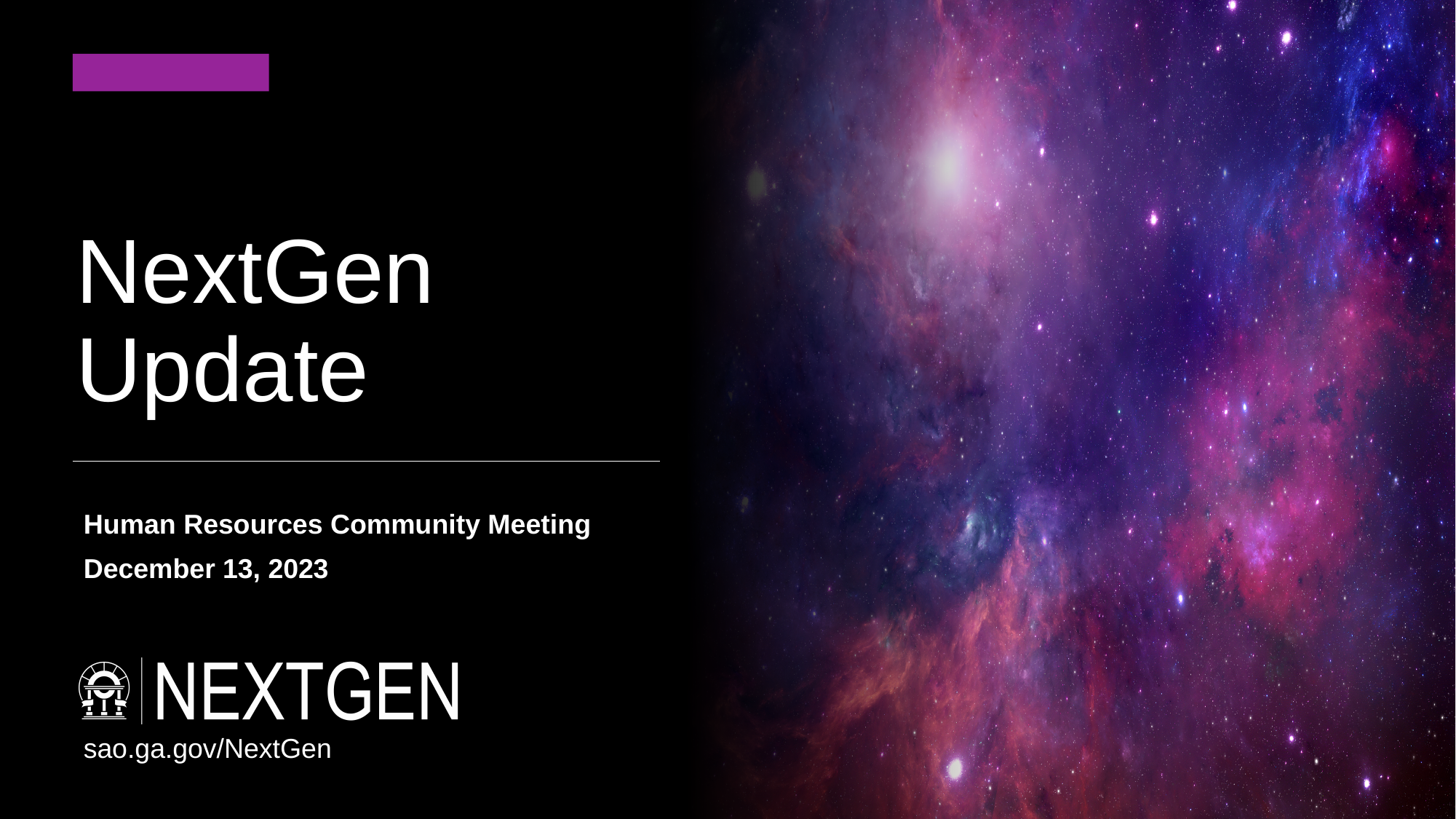

# NextGen Update
Human Resources Community Meeting
December 13, 2023

sao.ga.gov/NextGen